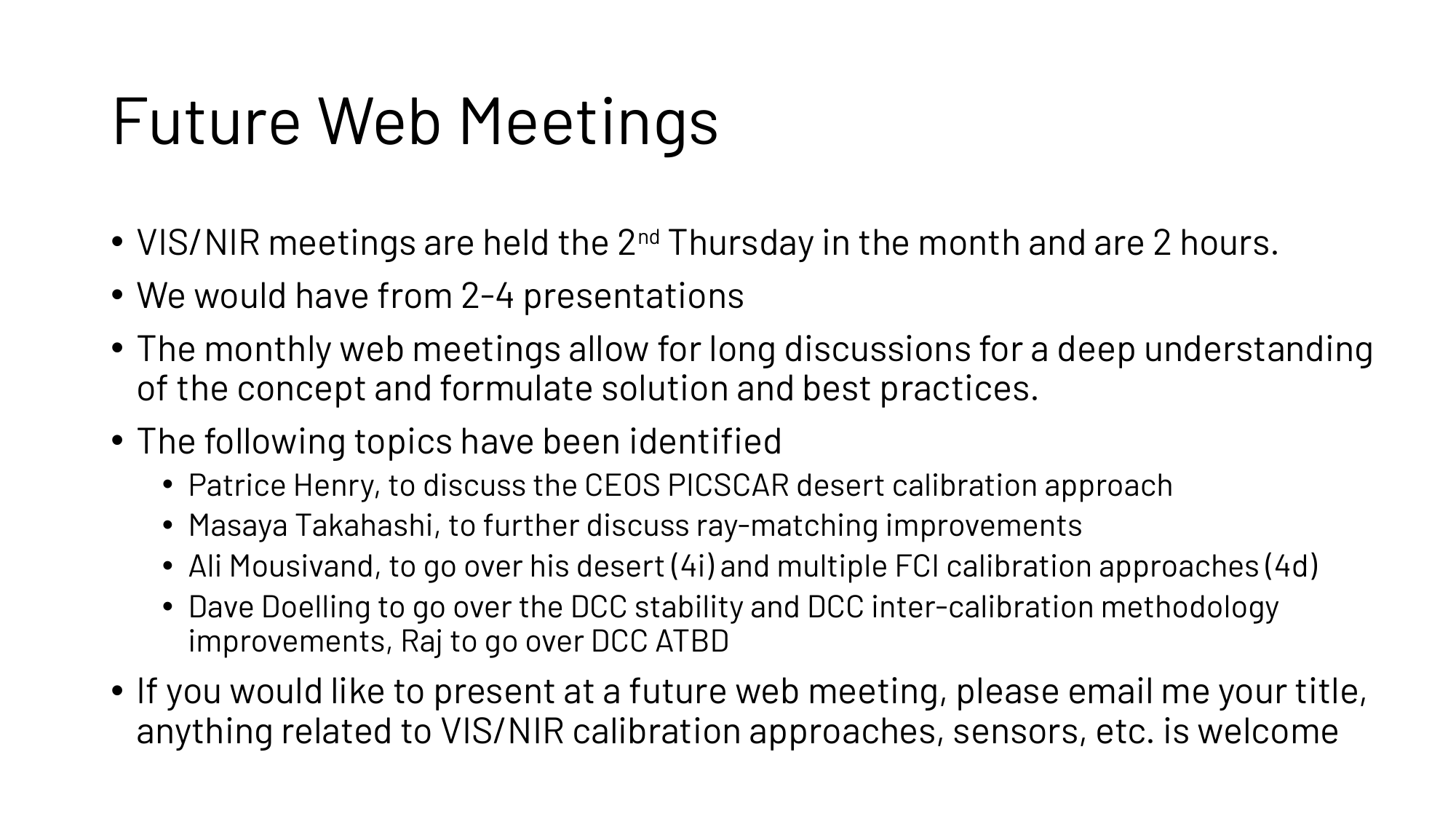

# Future Web Meetings
VIS/NIR meetings are held the 2nd Thursday in the month and are 2 hours.
We would have from 2-4 presentations
The monthly web meetings allow for long discussions for a deep understanding of the concept and formulate solution and best practices.
The following topics have been identified
Patrice Henry, to discuss the CEOS PICSCAR desert calibration approach
Masaya Takahashi, to further discuss ray-matching improvements
Ali Mousivand, to go over his desert (4i) and multiple FCI calibration approaches (4d)
Dave Doelling to go over the DCC stability and DCC inter-calibration methodology improvements, Raj to go over DCC ATBD
If you would like to present at a future web meeting, please email me your title, anything related to VIS/NIR calibration approaches, sensors, etc. is welcome